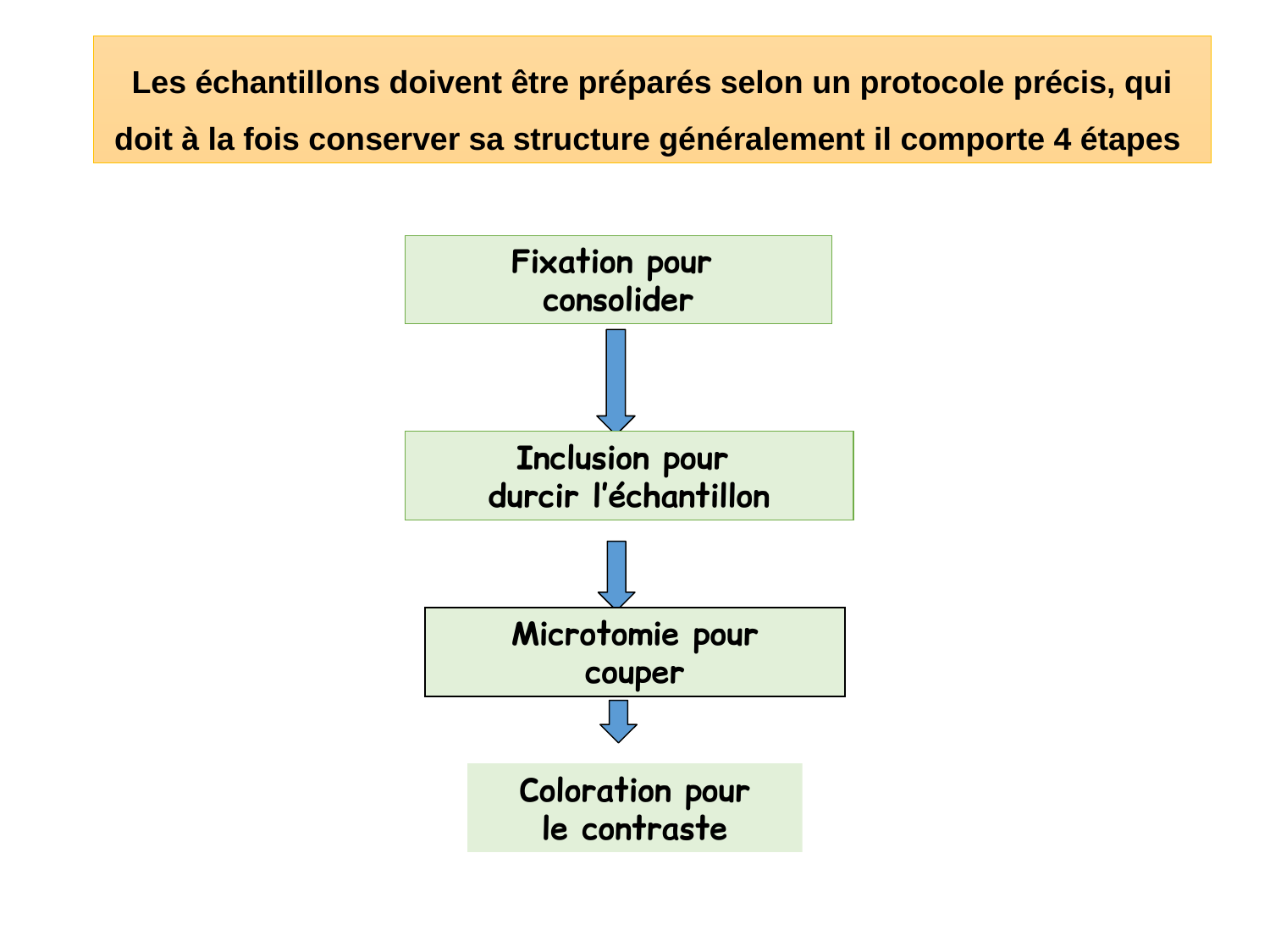

Les échantillons doivent être préparés selon un protocole précis, qui doit à la fois conserver sa structure généralement il comporte 4 étapes
Fixation pour
consolider

Inclusion pour
durcir l’échantillon

Microtomie pour
couper

Coloration pour
le contraste